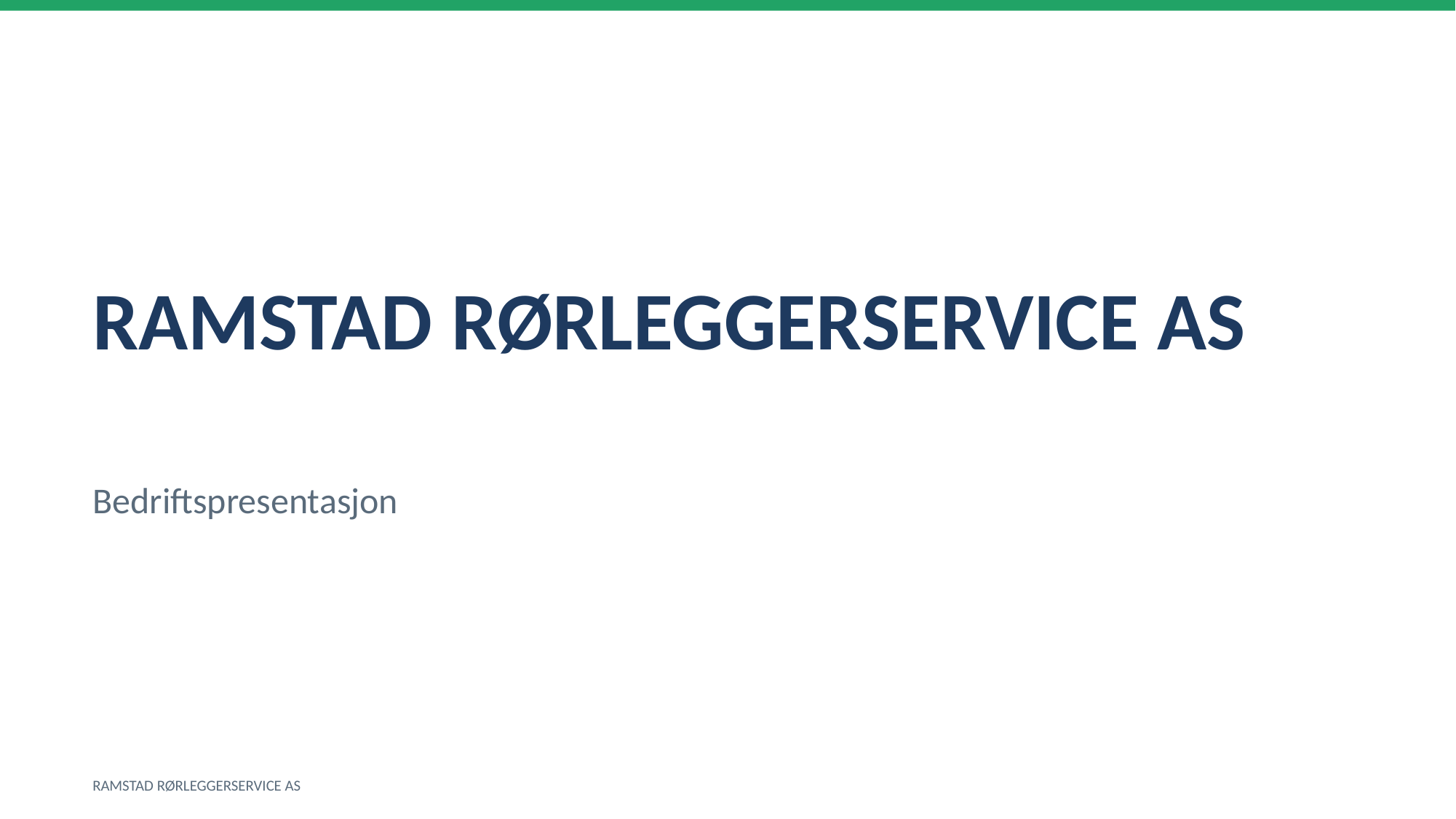

RAMSTAD RØRLEGGERSERVICE AS
Bedriftspresentasjon
RAMSTAD RØRLEGGERSERVICE AS